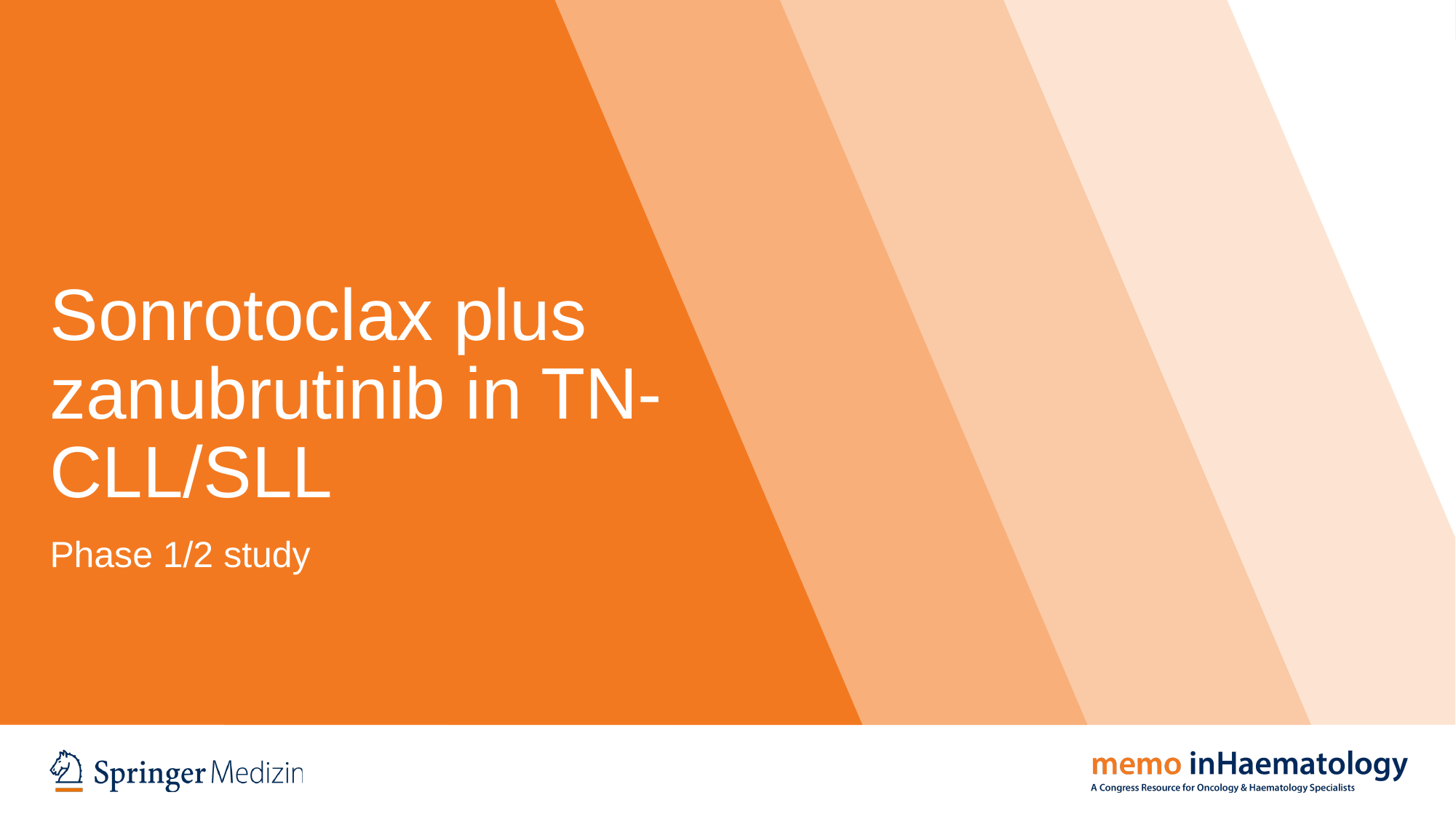

# Sonrotoclax plus zanubrutinib in TN-CLL/SLL
Phase 1/2 study